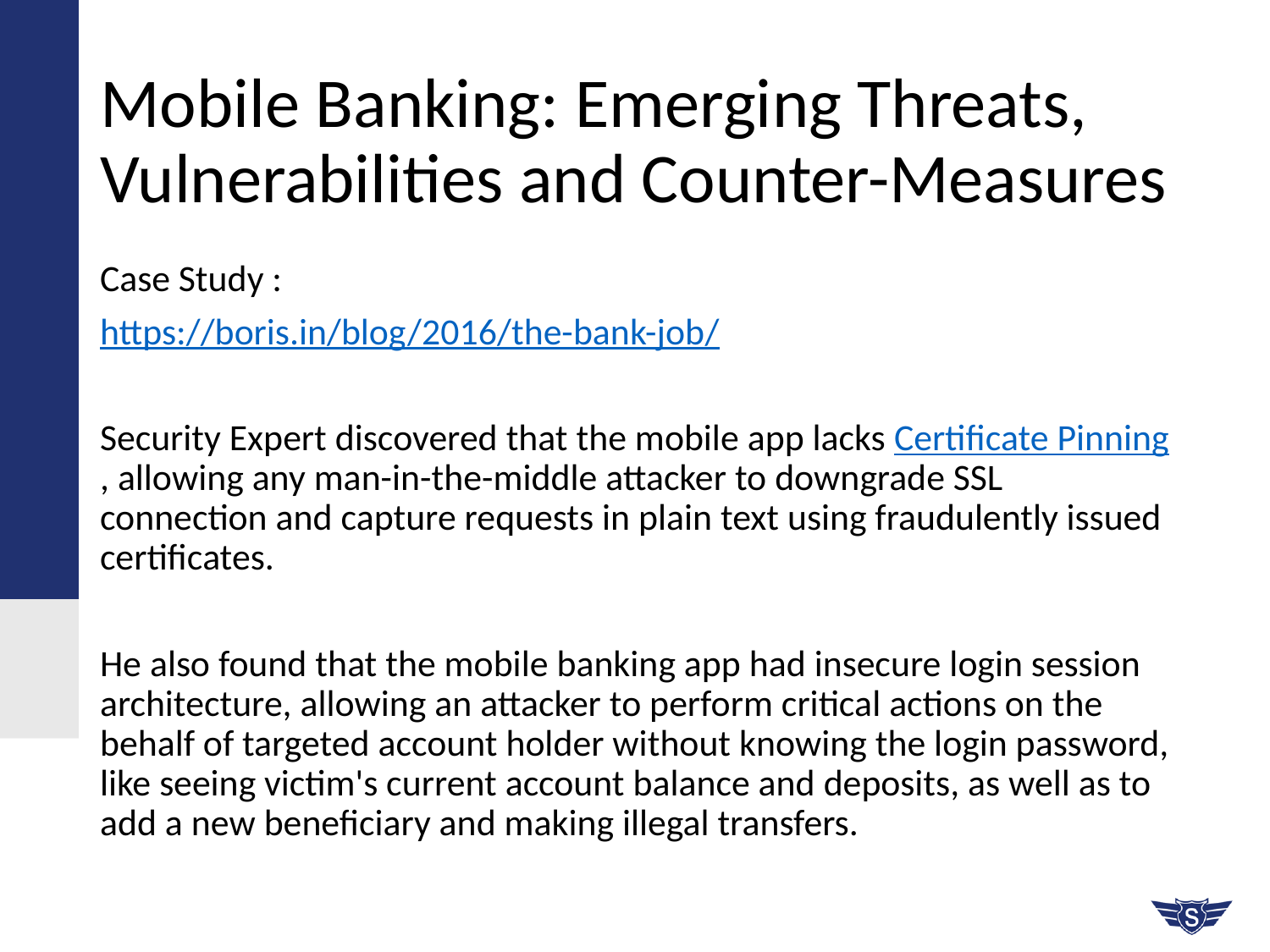

# Mobile Banking: Emerging Threats, Vulnerabilities and Counter-Measures
Case Study :
https://boris.in/blog/2016/the-bank-job/

Security Expert discovered that the mobile app lacks Certificate Pinning, allowing any man-in-the-middle attacker to downgrade SSL connection and capture requests in plain text using fraudulently issued certificates.

He also found that the mobile banking app had insecure login session architecture, allowing an attacker to perform critical actions on the behalf of targeted account holder without knowing the login password, like seeing victim's current account balance and deposits, as well as to add a new beneficiary and making illegal transfers.